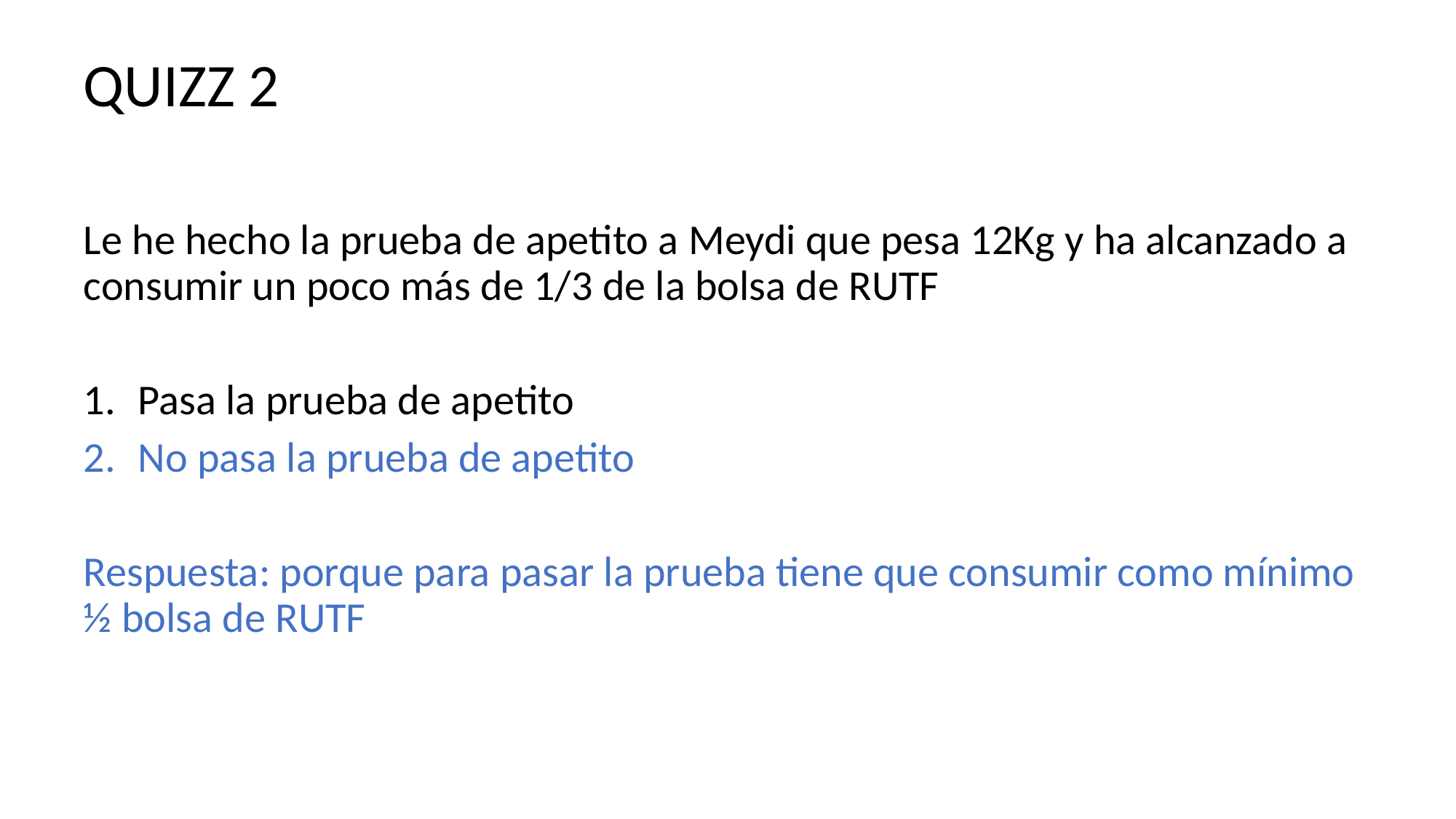

# Quizz 2

Le he hecho la prueba de apetito a Meydi que pesa 12Kg y ha alcanzado a consumir un poco más de 1/3 de la bolsa de RUTF

Pasa la prueba de apetito
No pasa la prueba de apetito

Respuesta: porque para pasar la prueba tiene que consumir como mínimo ½ bolsa de RUTF